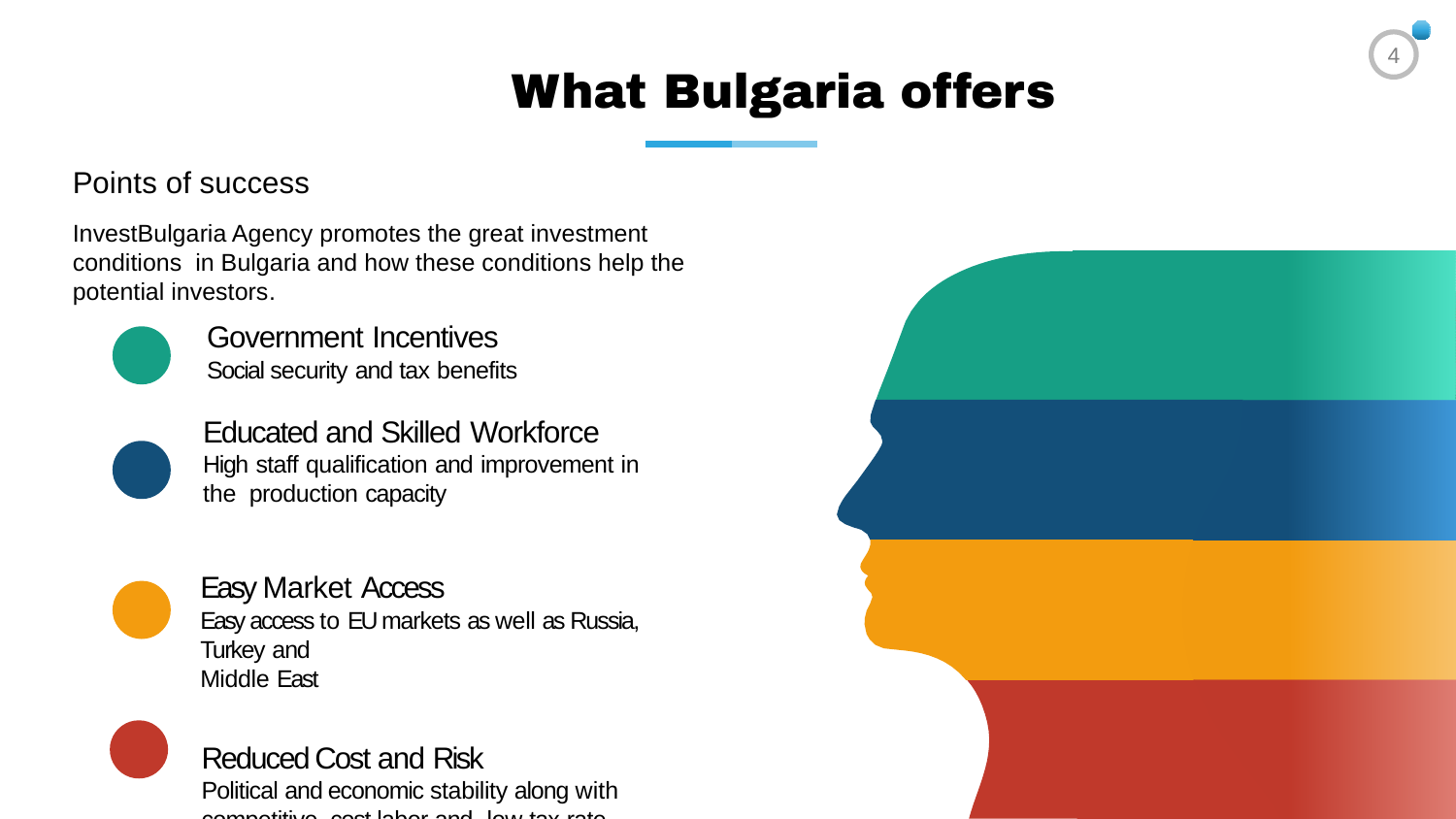

4
# What Bulgaria offers

Points of success
InvestBulgaria Agency promotes the great investment conditions  in Bulgaria and how these conditions help the potential investors.
Government Incentives
Social security and tax benefits

Educated and Skilled Workforce
High staff qualification and improvement in the  production capacity

Easy Market Access
Easy access to EU markets as well as Russia, Turkey and
Middle East

Reduced Cost and Risk
Political and economic stability along with competitive  cost labor and  low tax rate